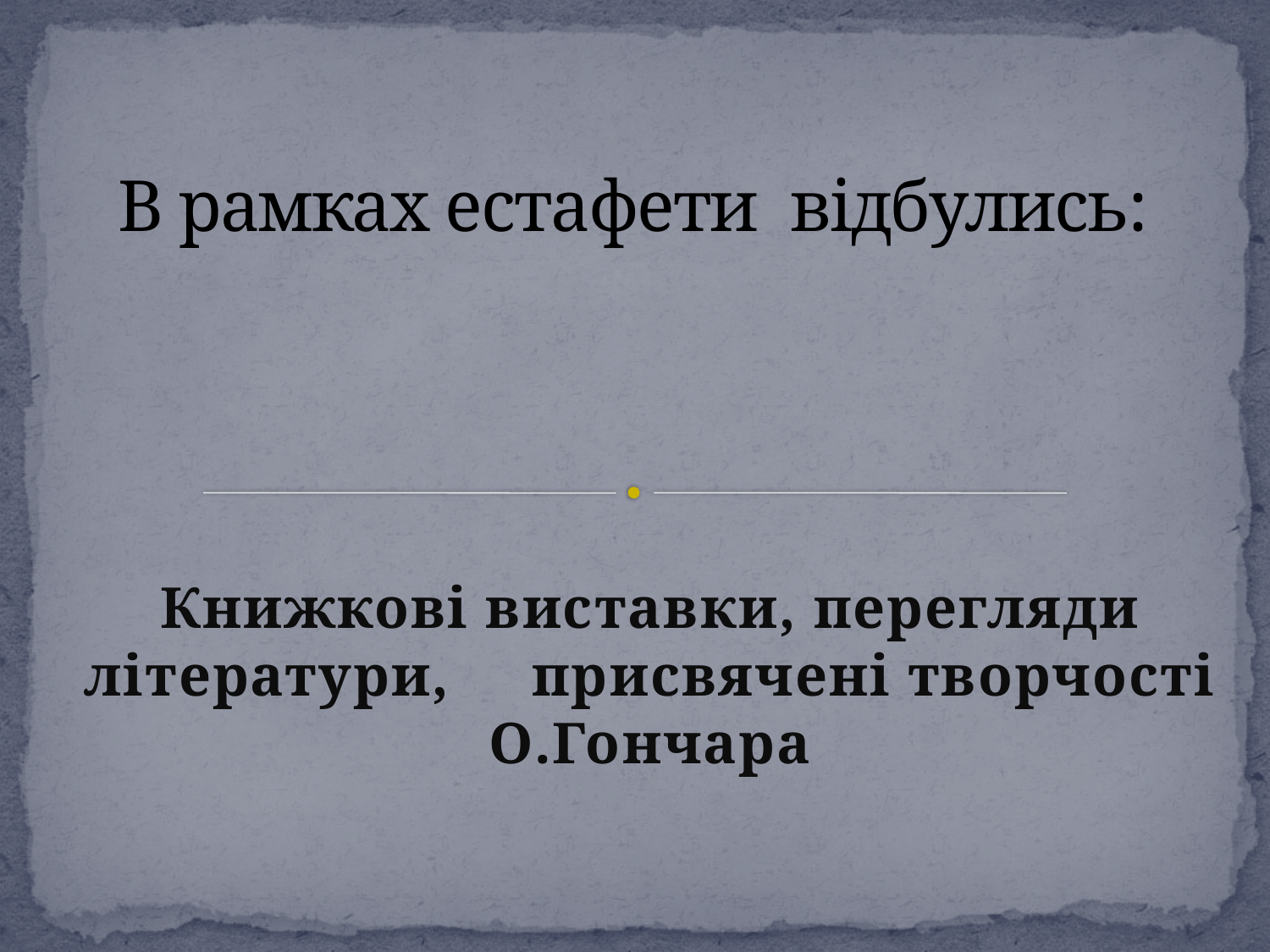

# В рамках естафети  відбулись:
Книжкові виставки, перегляди літератури,     присвячені творчості О.Гончара